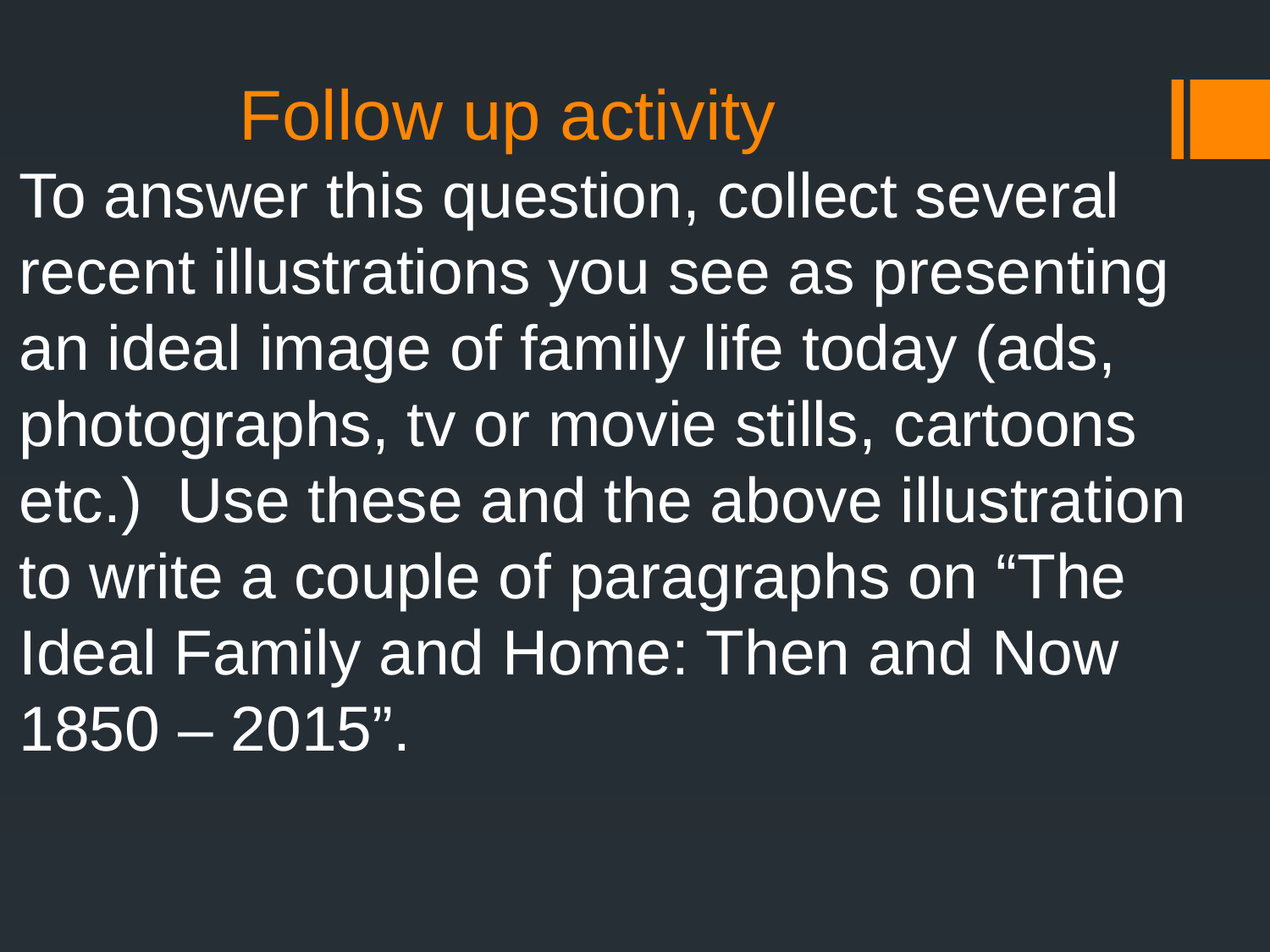

# Follow up activity
To answer this question, collect several recent illustrations you see as presenting an ideal image of family life today (ads, photographs, tv or movie stills, cartoons etc.)  Use these and the above illustration to write a couple of paragraphs on “The Ideal Family and Home: Then and Now 1850 – 2015”.